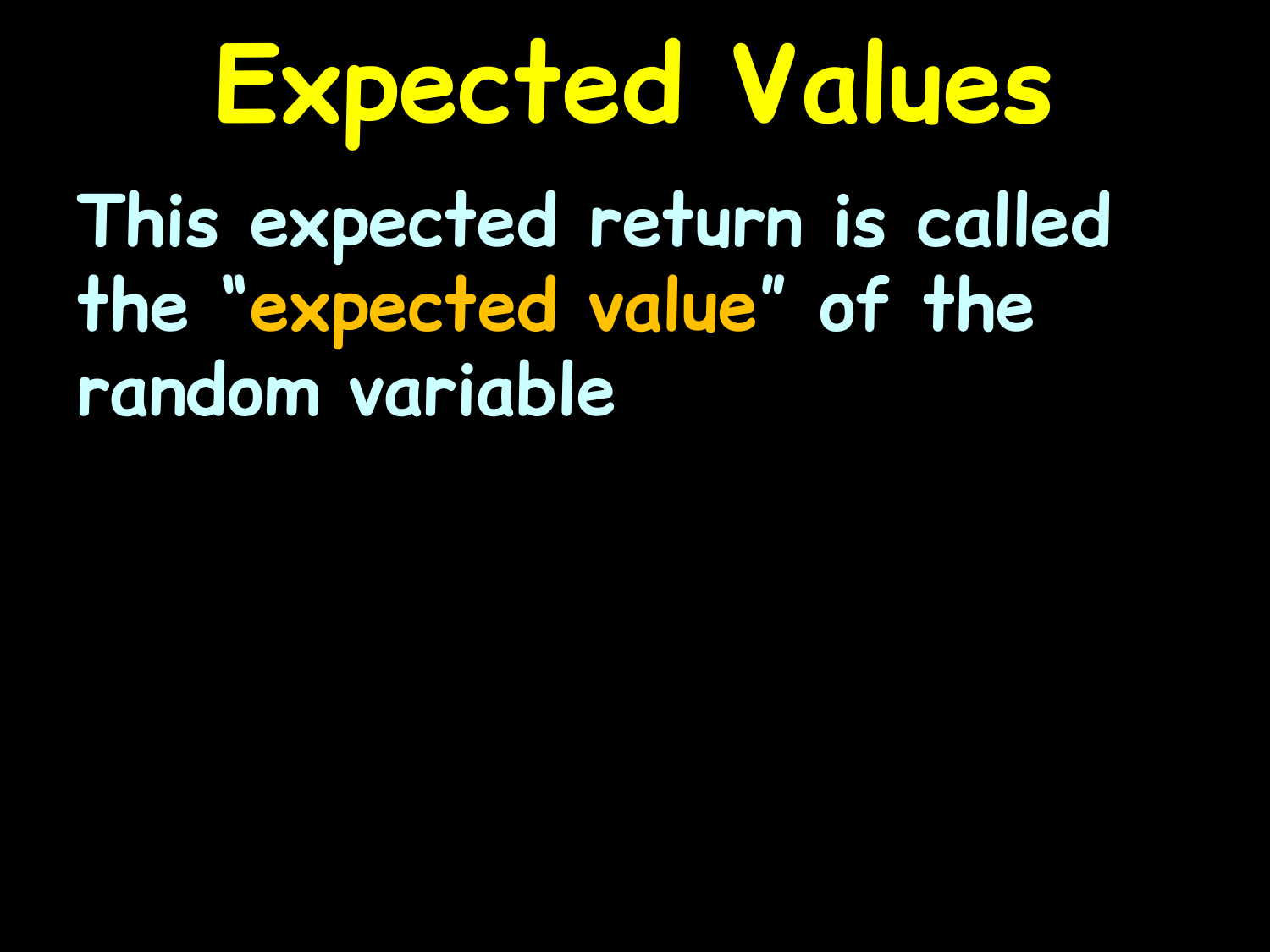

# Expected Values
This expected return is called the “expected value” of the random variable